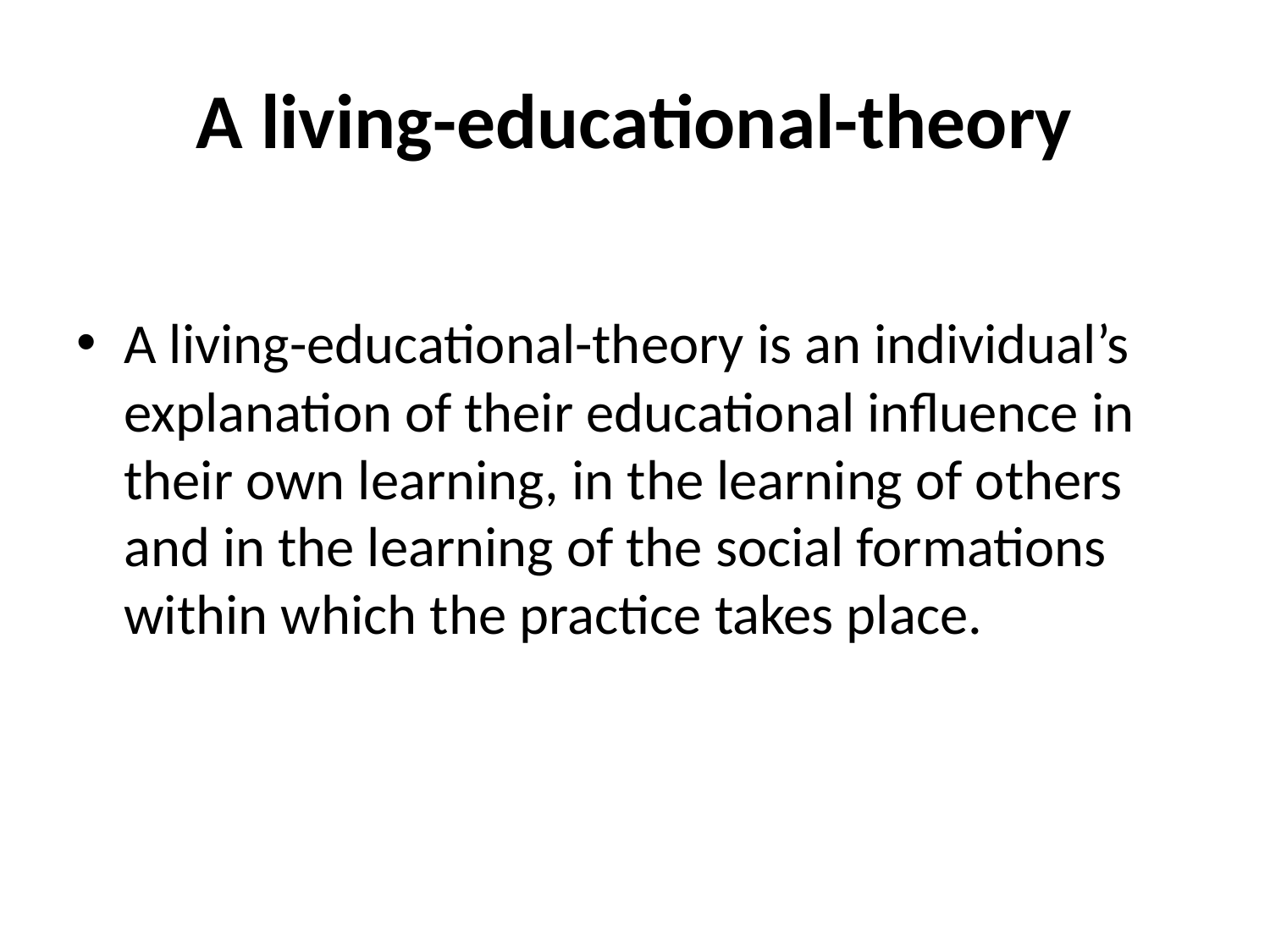

# A living-educational-theory

A living-educational-theory is an individual’s explanation of their educational influence in their own learning, in the learning of others and in the learning of the social formations within which the practice takes place.